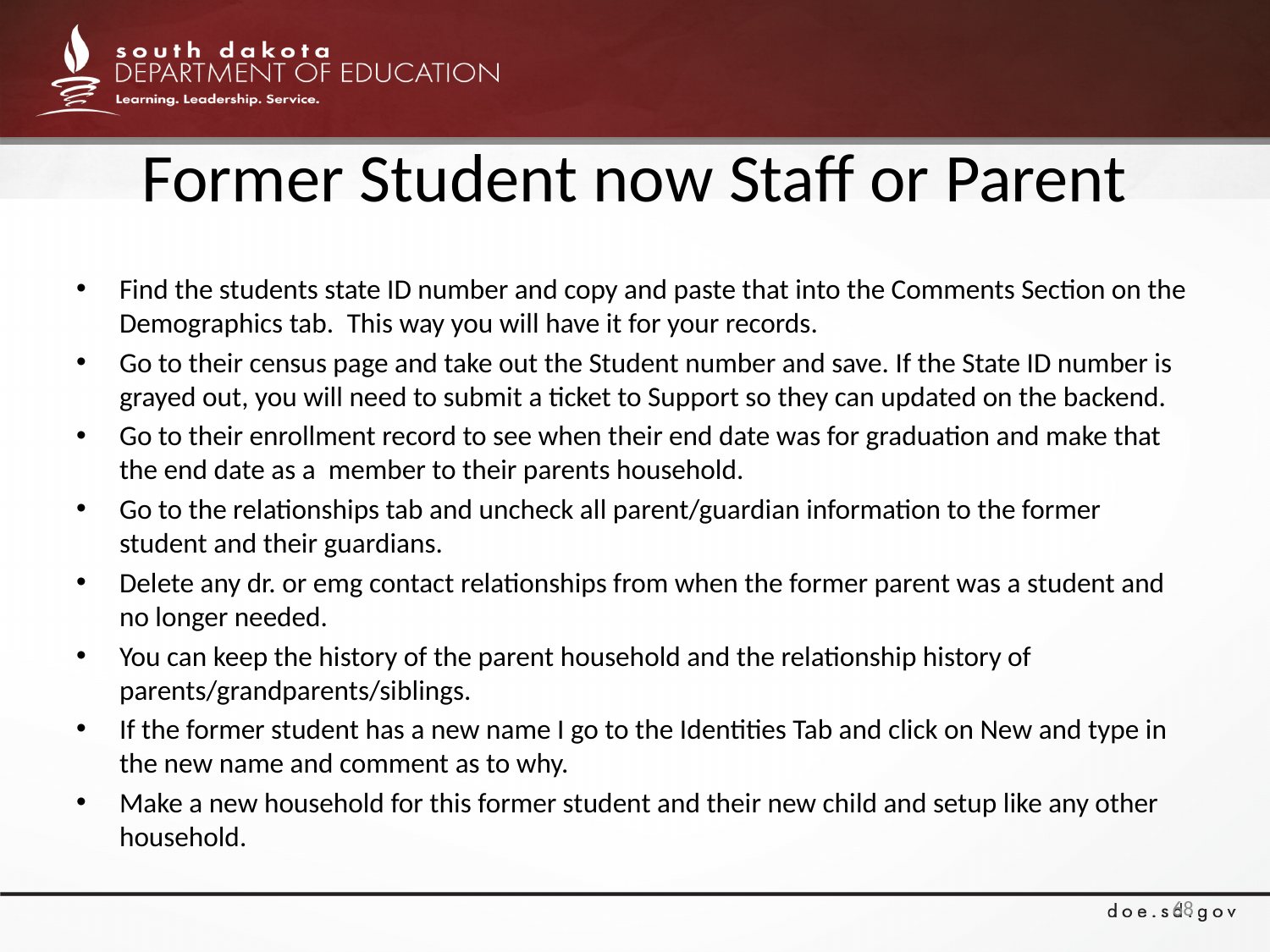

# Former Student now Staff or Parent
Find the students state ID number and copy and paste that into the Comments Section on the Demographics tab.  This way you will have it for your records.
Go to their census page and take out the Student number and save. If the State ID number is grayed out, you will need to submit a ticket to Support so they can updated on the backend.
Go to their enrollment record to see when their end date was for graduation and make that the end date as a  member to their parents household.
Go to the relationships tab and uncheck all parent/guardian information to the former student and their guardians.
Delete any dr. or emg contact relationships from when the former parent was a student and no longer needed.
You can keep the history of the parent household and the relationship history of parents/grandparents/siblings.
If the former student has a new name I go to the Identities Tab and click on New and type in the new name and comment as to why.
Make a new household for this former student and their new child and setup like any other household.

68